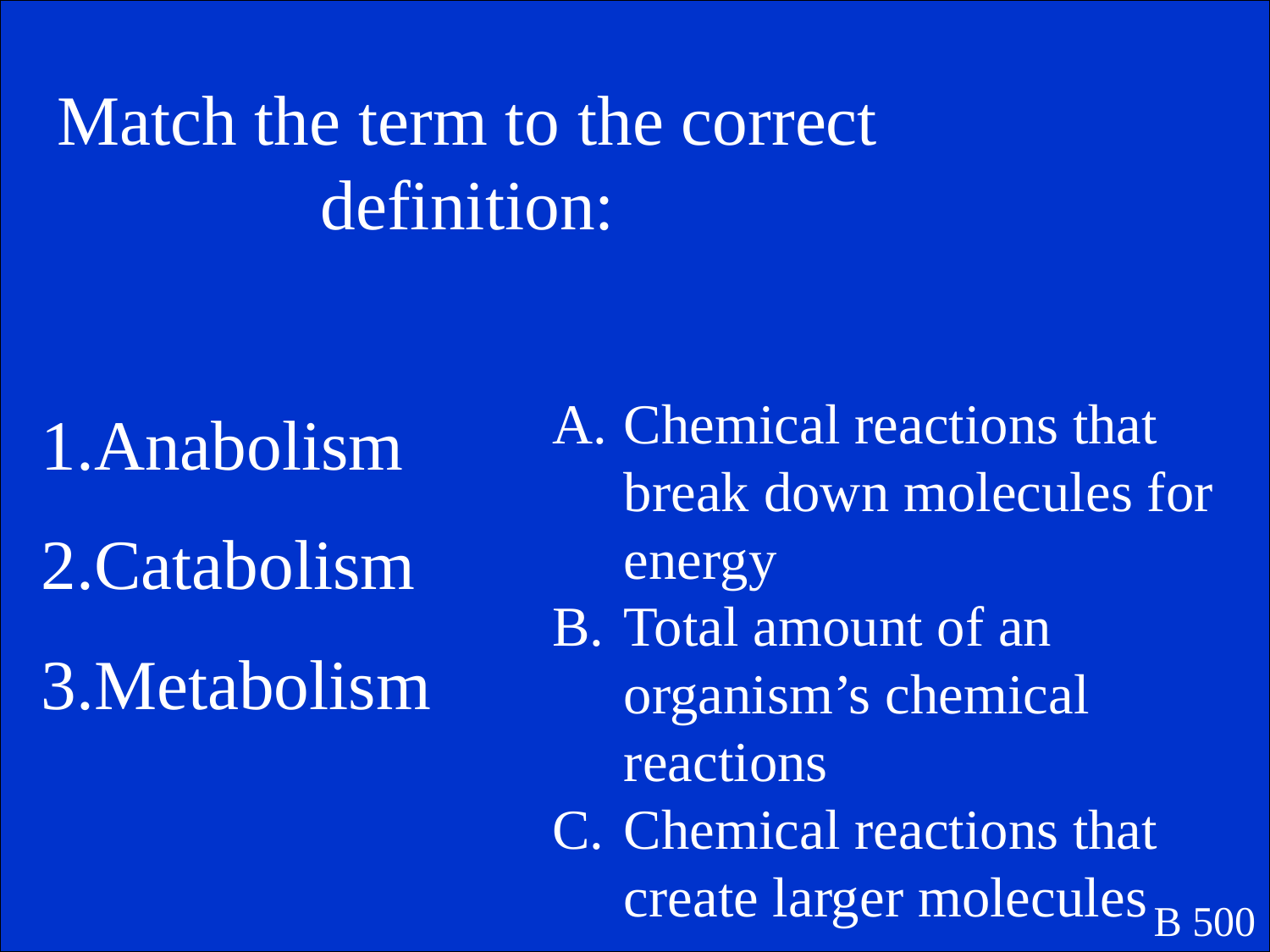

Match the term to the correct definition:

Anabolism
Catabolism
Metabolism
Chemical reactions that break down molecules for energy
Total amount of an organism’s chemical reactions
Chemical reactions that create larger molecules
B 500